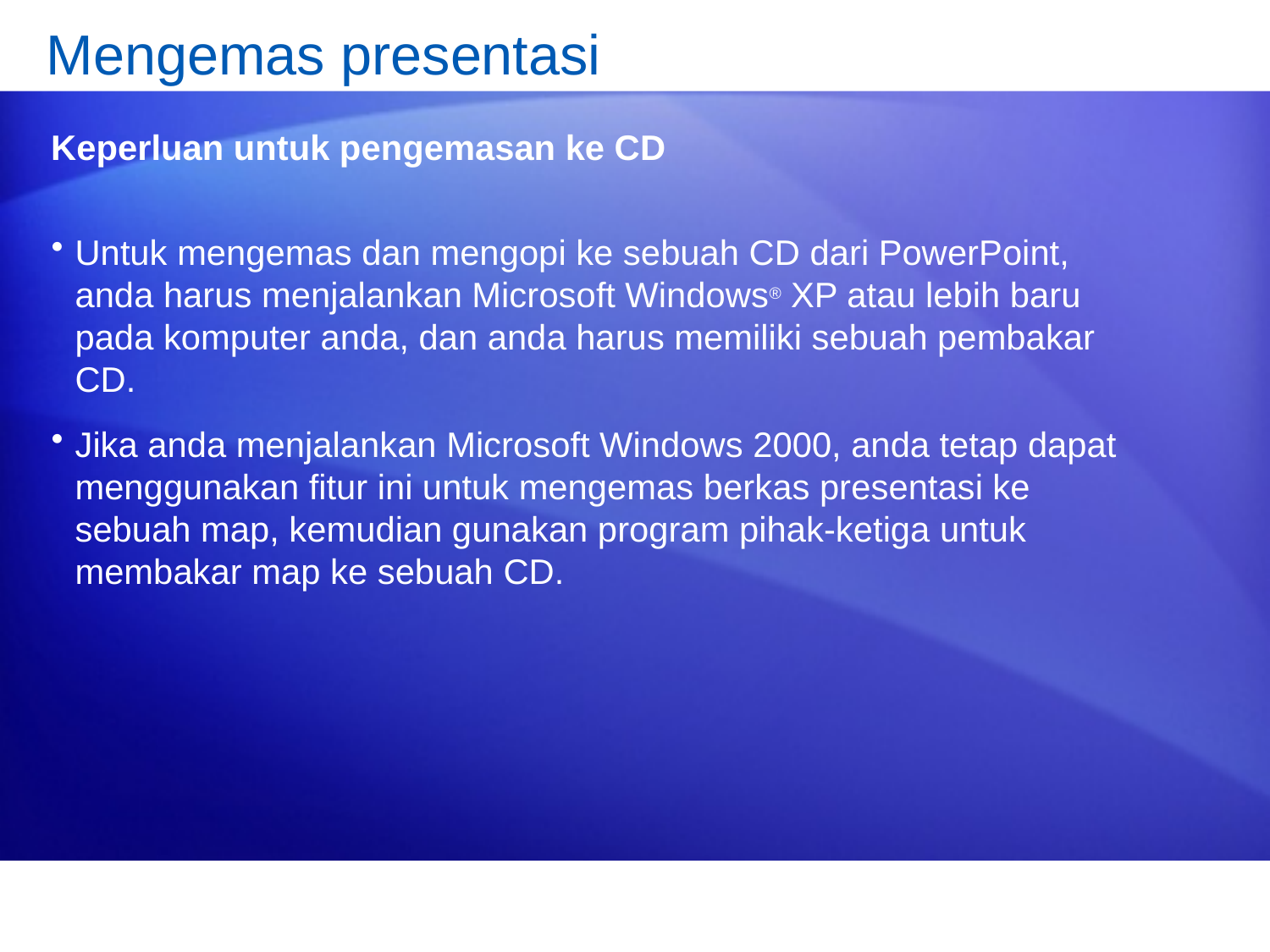

# Mengemas presentasi
Keperluan untuk pengemasan ke CD
Untuk mengemas dan mengopi ke sebuah CD dari PowerPoint, anda harus menjalankan Microsoft Windows® XP atau lebih baru pada komputer anda, dan anda harus memiliki sebuah pembakar CD.
Jika anda menjalankan Microsoft Windows 2000, anda tetap dapat menggunakan fitur ini untuk mengemas berkas presentasi ke sebuah map, kemudian gunakan program pihak-ketiga untuk membakar map ke sebuah CD.